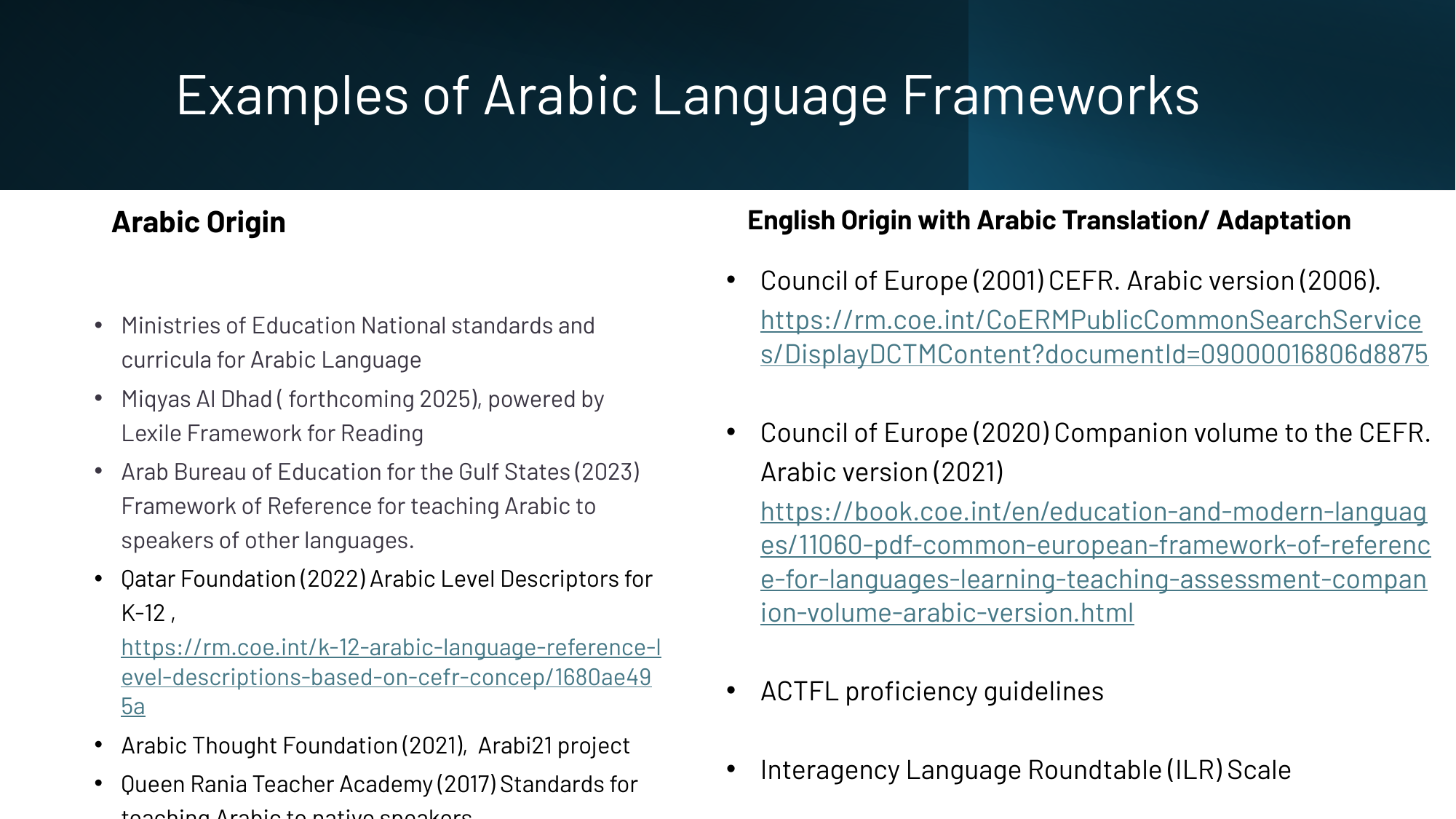

# Examples of Arabic Language Frameworks
Arabic Origin
English Origin with Arabic Translation/ Adaptation
Council of Europe (2001) CEFR. Arabic version (2006). https://rm.coe.int/CoERMPublicCommonSearchServices/DisplayDCTMContent?documentId=09000016806d8875

Council of Europe (2020) Companion volume to the CEFR. Arabic version (2021) https://book.coe.int/en/education-and-modern-languages/11060-pdf-common-european-framework-of-reference-for-languages-learning-teaching-assessment-companion-volume-arabic-version.html

ACTFL proficiency guidelines

Interagency Language Roundtable (ILR) Scale
Ministries of Education National standards and curricula for Arabic Language
Miqyas Al Dhad ( forthcoming 2025), powered by Lexile Framework for Reading
Arab Bureau of Education for the Gulf States (2023) Framework of Reference for teaching Arabic to speakers of other languages.
Qatar Foundation (2022) Arabic Level Descriptors for K-12 , https://rm.coe.int/k-12-arabic-language-reference-level-descriptions-based-on-cefr-concep/1680ae495a
Arabic Thought Foundation (2021),  Arabi21 project
Queen Rania Teacher Academy (2017) Standards for teaching Arabic to native speakers.